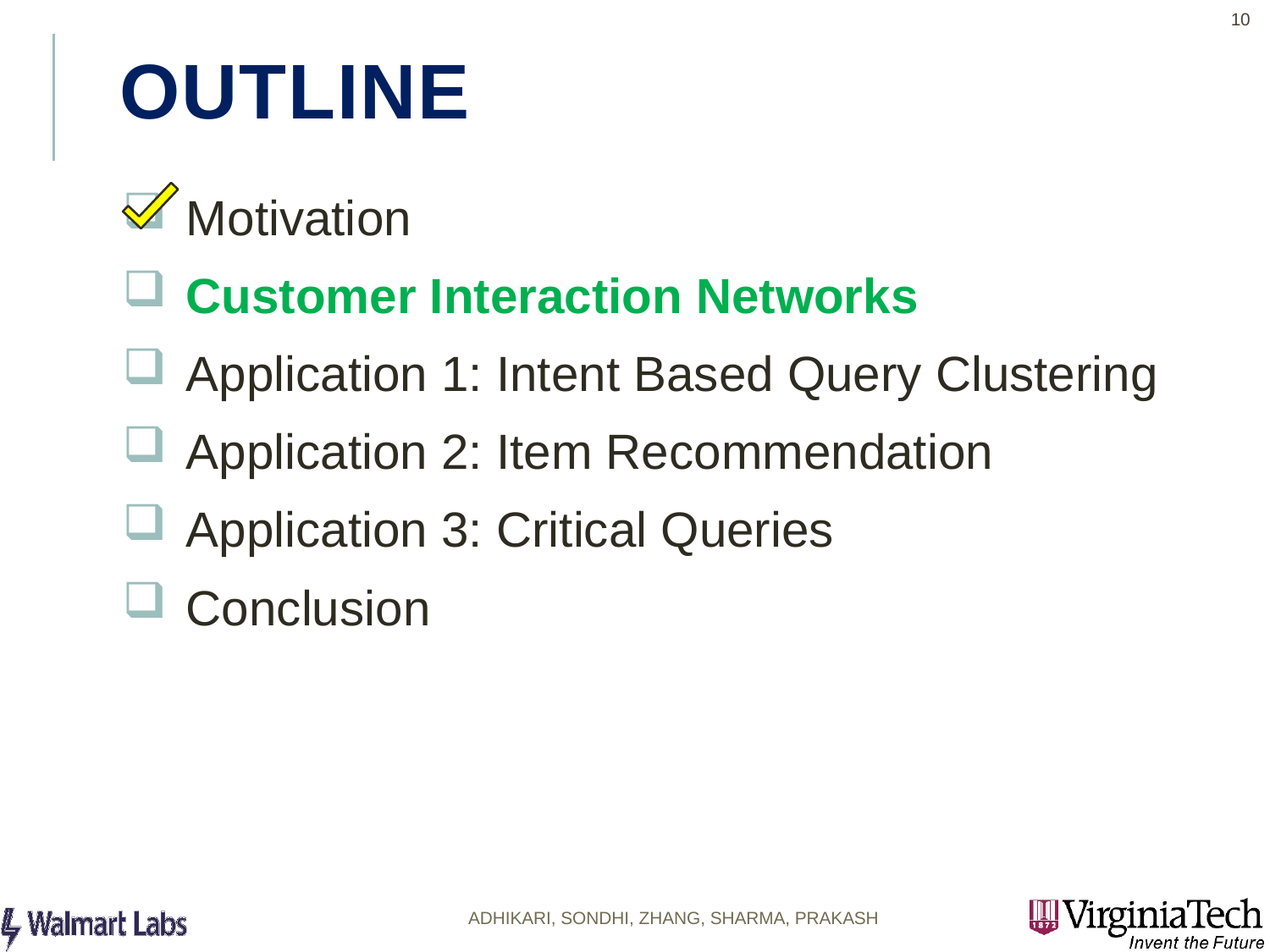

10
# Outline
Motivation
Customer Interaction Networks
Application 1: Intent Based Query Clustering
Application 2: Item Recommendation
Application 3: Critical Queries
Conclusion

Adhikari, Sondhi, Zhang, Sharma, Prakash